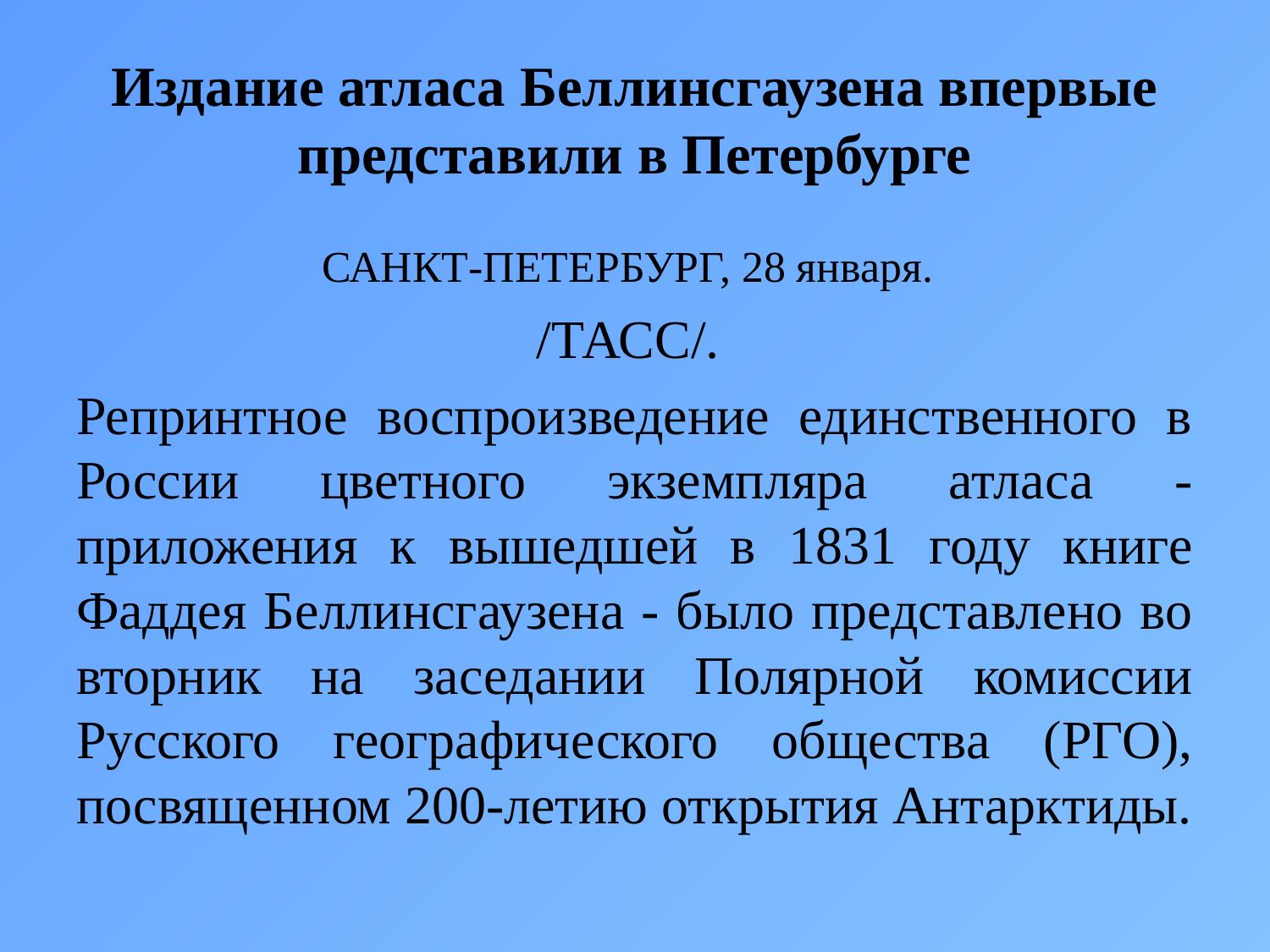

# Издание атласа Беллинсгаузена впервые представили в Петербурге
САНКТ-ПЕТЕРБУРГ, 28 января.
/ТАСС/.
Репринтное воспроизведение единственного в России цветного экземпляра атласа - приложения к вышедшей в 1831 году книге Фаддея Беллинсгаузена - было представлено во вторник на заседании Полярной комиссии Русского географического общества (РГО), посвященном 200-летию открытия Антарктиды.